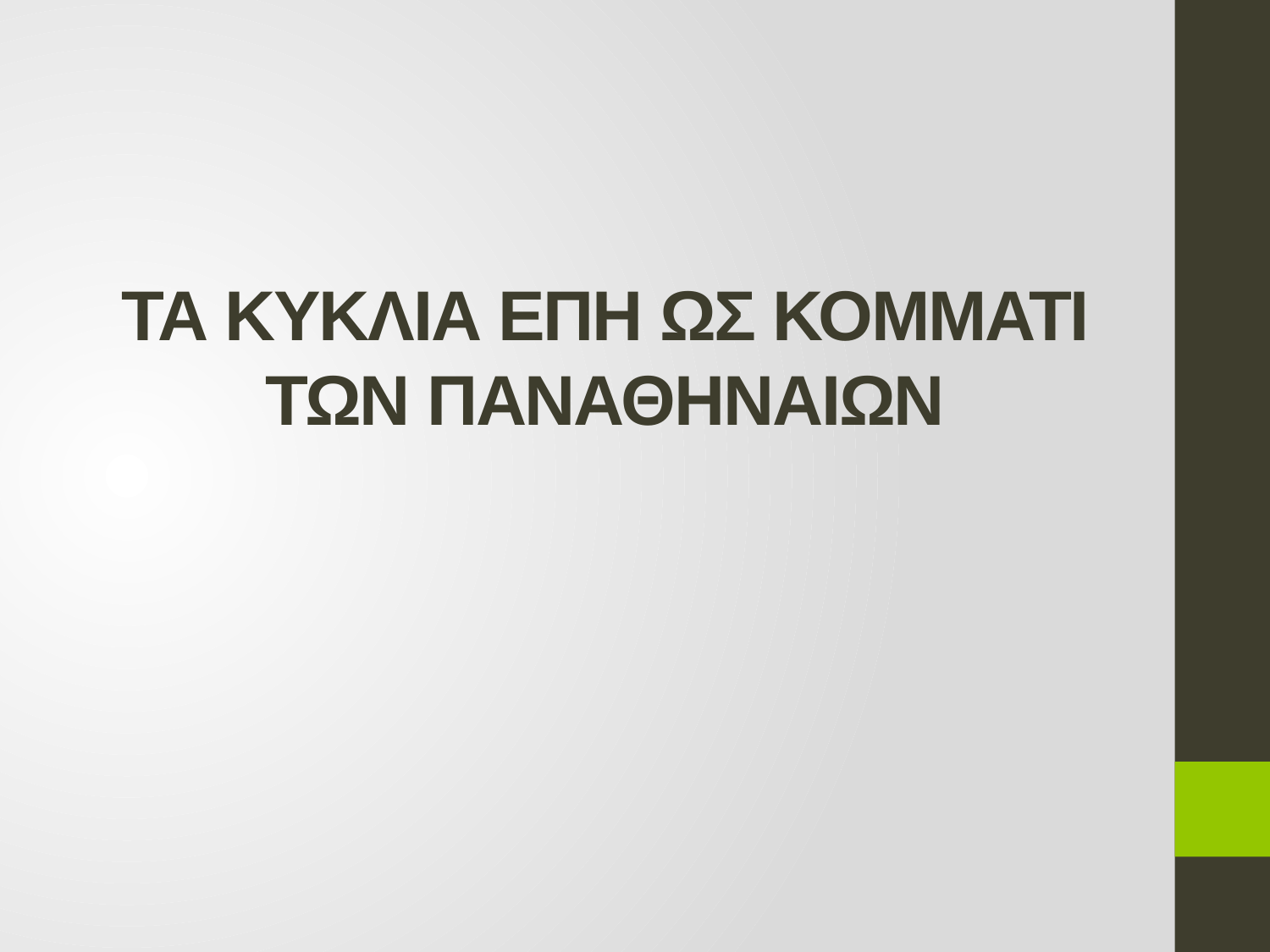

# ΤΑ ΚΥΚΛΙΑ ΕΠΗ ΩΣ ΚΟΜΜΑΤΙ ΤΩΝ ΠΑΝΑΘΗΝΑΙΩΝ